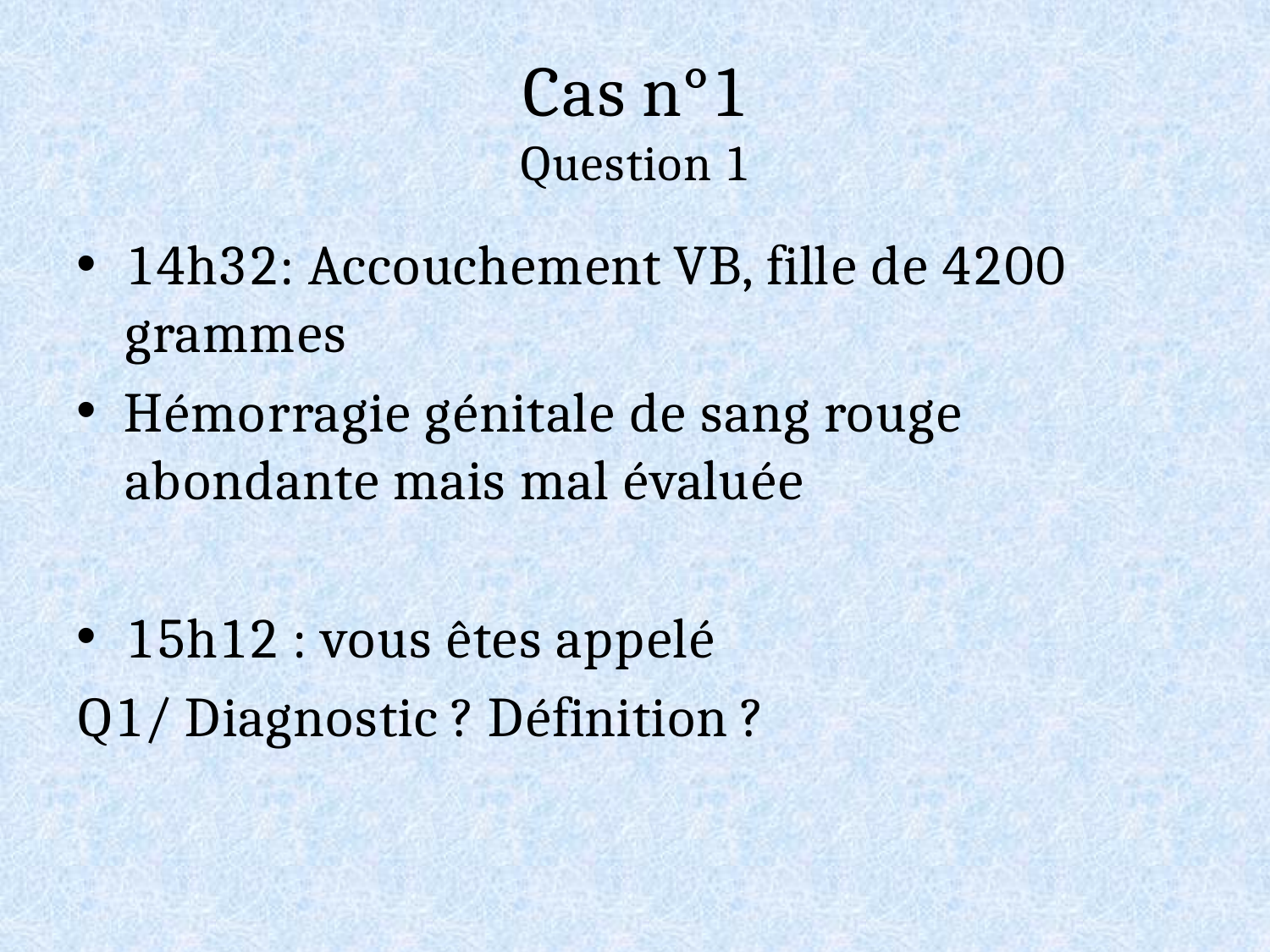

# Cas n°1 Question 1
14h32: Accouchement VB, fille de 4200 grammes
Hémorragie génitale de sang rouge abondante mais mal évaluée

15h12 : vous êtes appelé
Q1/ Diagnostic ? Définition ?